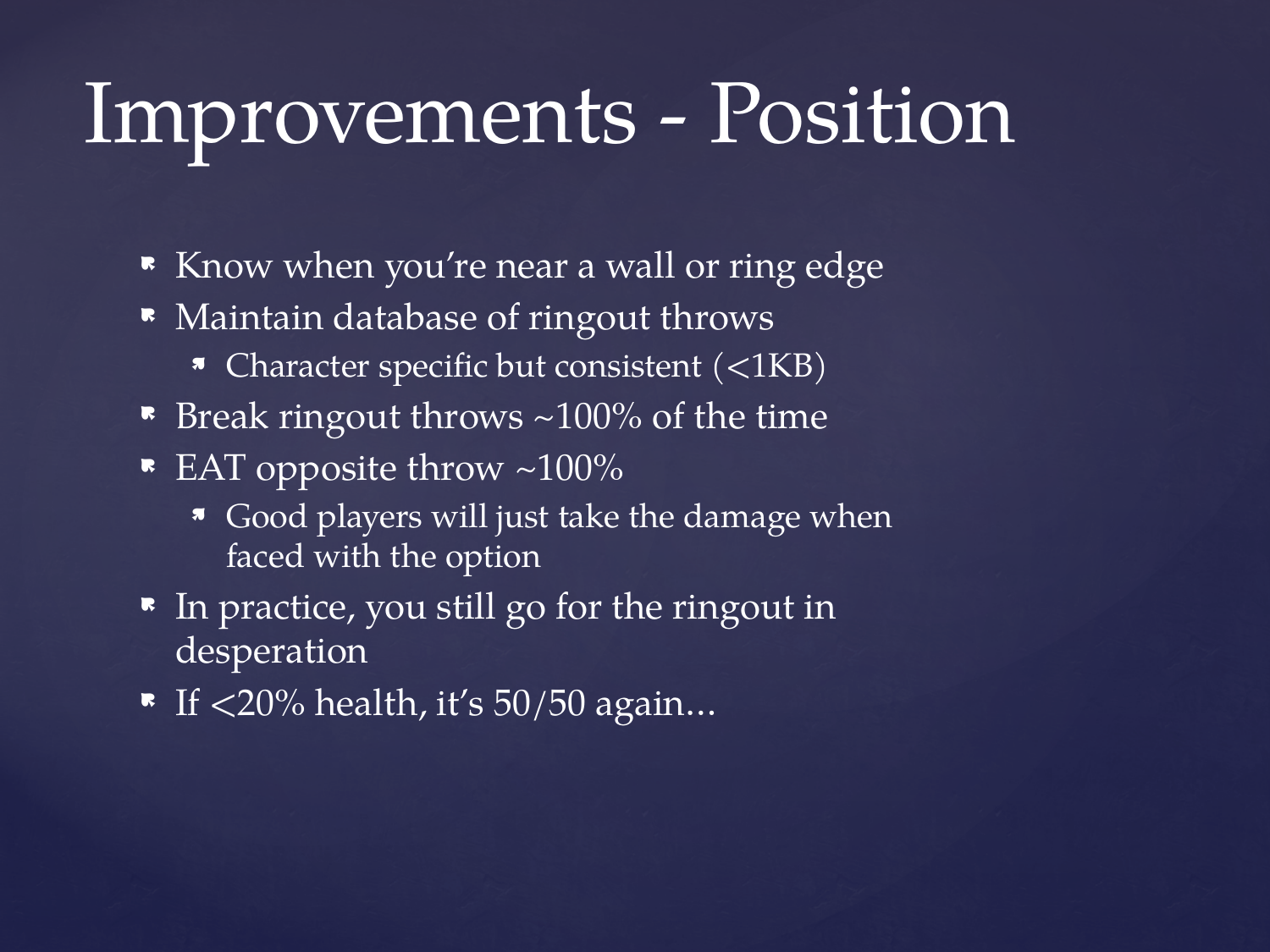

# Improvements - Position
Know when you’re near a wall or ring edge
Maintain database of ringout throws
Character specific but consistent (<1KB)
Break ringout throws ~100% of the time
EAT opposite throw ~100%
Good players will just take the damage when faced with the option
In practice, you still go for the ringout in desperation
If <20% health, it’s 50/50 again…